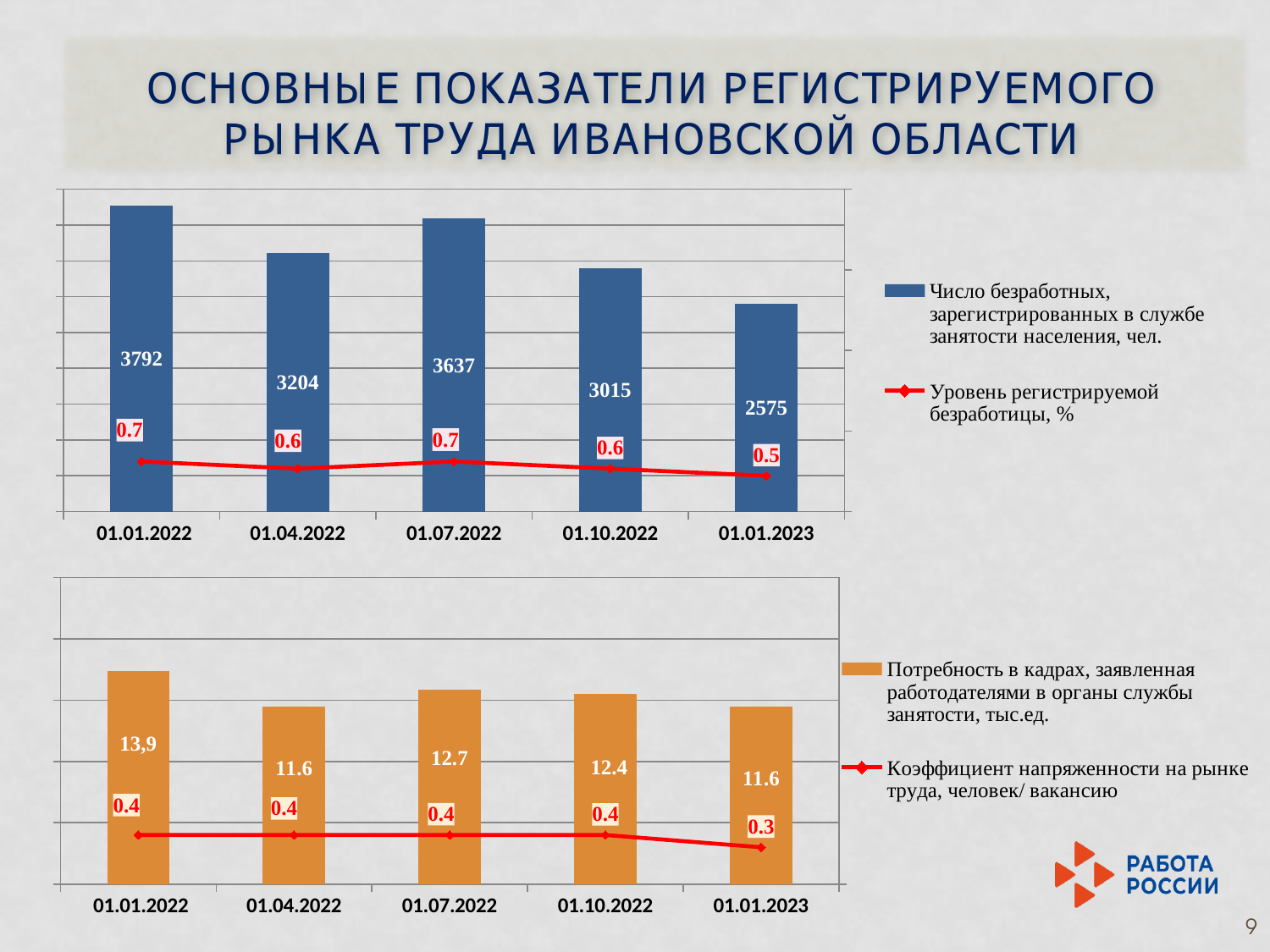

ОСНОВНЫЕ ПОКАЗАТЕЛИ РЕГИСТРИРУЕМОГО РЫНКА ТРУДА ИВАНОВСКОЙ ОБЛАСТИ

### Chart

| Category | Число безработных, зарегистрированных в службе занятости населения, чел. | Уровень регистрируемой безработицы, % |
|---|---|---|
|  01.01.2022 | 3792.0 | 0.7 |
| 01.04.2022 | 3204.0 | 0.6 |
| 01.07.2022 | 3637.0 | 0.7 |
| 01.10.2022 | 3015.0 | 0.6 |
| 01.01.2023 | 2575.0 | 0.5 |

### Chart

| Category | Потребность в кадрах, заявленная работодателями в органы службы занятости, тыс.ед. | Коэффициент напряженности на рынке труда, человек/ вакансию |
|---|---|---|
|  01.01.2022 | 13.9 | 0.4 |
| 01.04.2022 | 11.6 | 0.4 |
| 01.07.2022 | 12.7 | 0.4 |
| 01.10.2022 | 12.4 | 0.4 |
| 01.01.2023 | 11.6 | 0.3 |
9